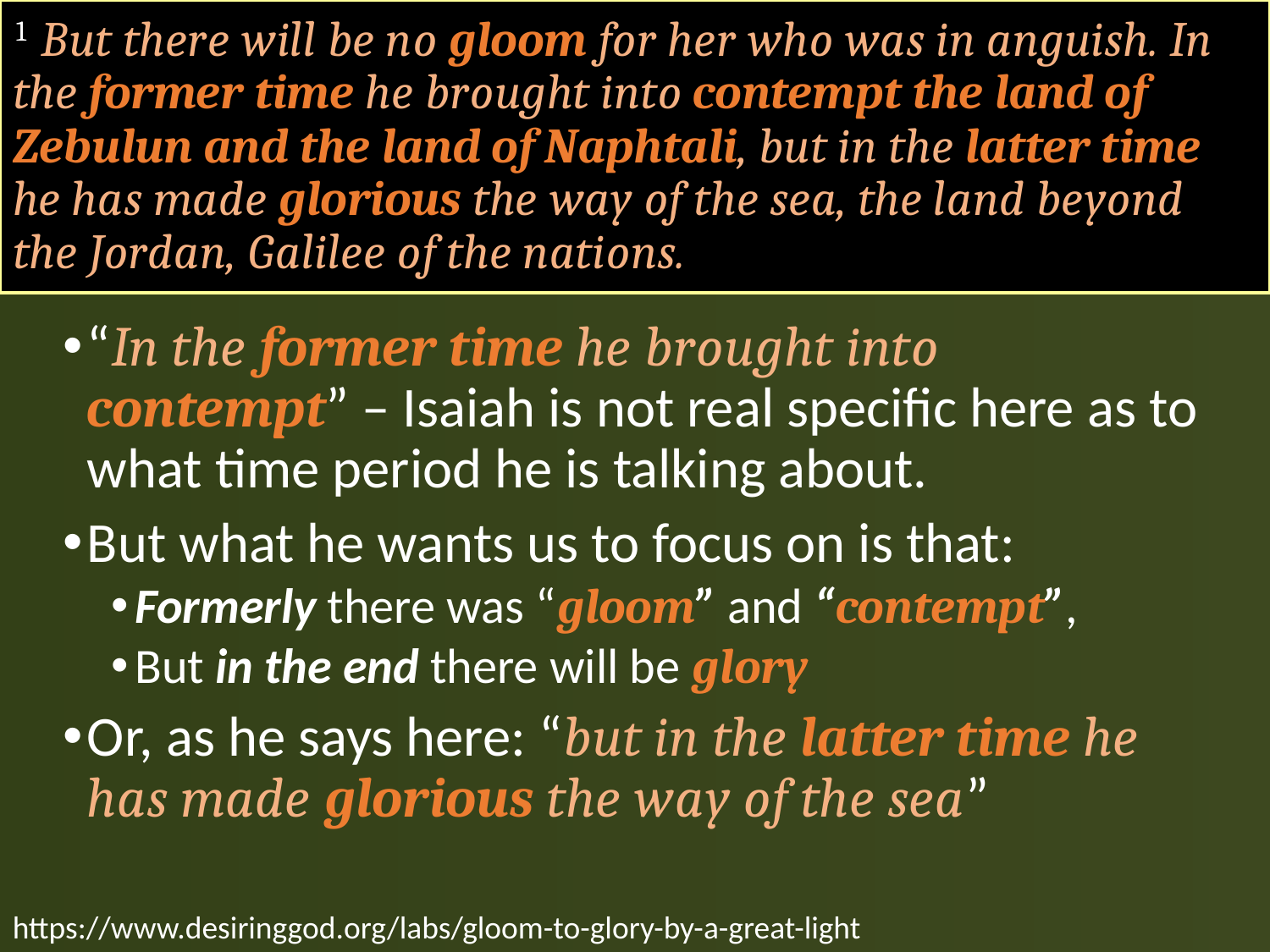

# 1 But there will be no gloom for her who was in anguish. In the former time he brought into contempt the land of Zebulun and the land of Naphtali, but in the latter time he has made glorious the way of the sea, the land beyond the Jordan, Galilee of the nations.
“In the former time he brought into contempt” – Isaiah is not real specific here as to what time period he is talking about.
But what he wants us to focus on is that:
Formerly there was “gloom” and “contempt”,
But in the end there will be glory
Or, as he says here: “but in the latter time he has made glorious the way of the sea”

https://www.desiringgod.org/labs/gloom-to-glory-by-a-great-light